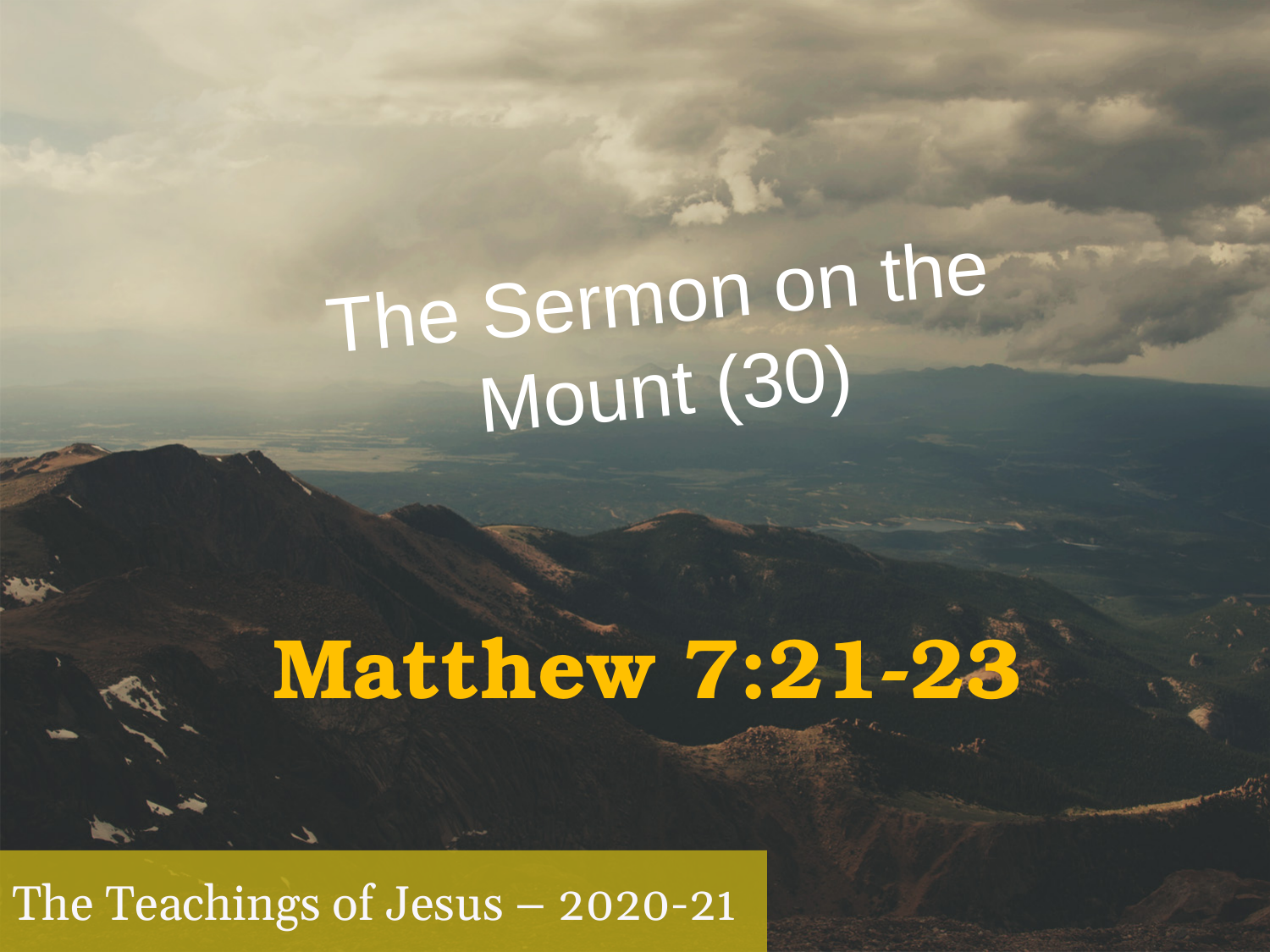

# The Sermon on the Mount (30)
Matthew 7:21-23
The Teachings of Jesus – 2020-21